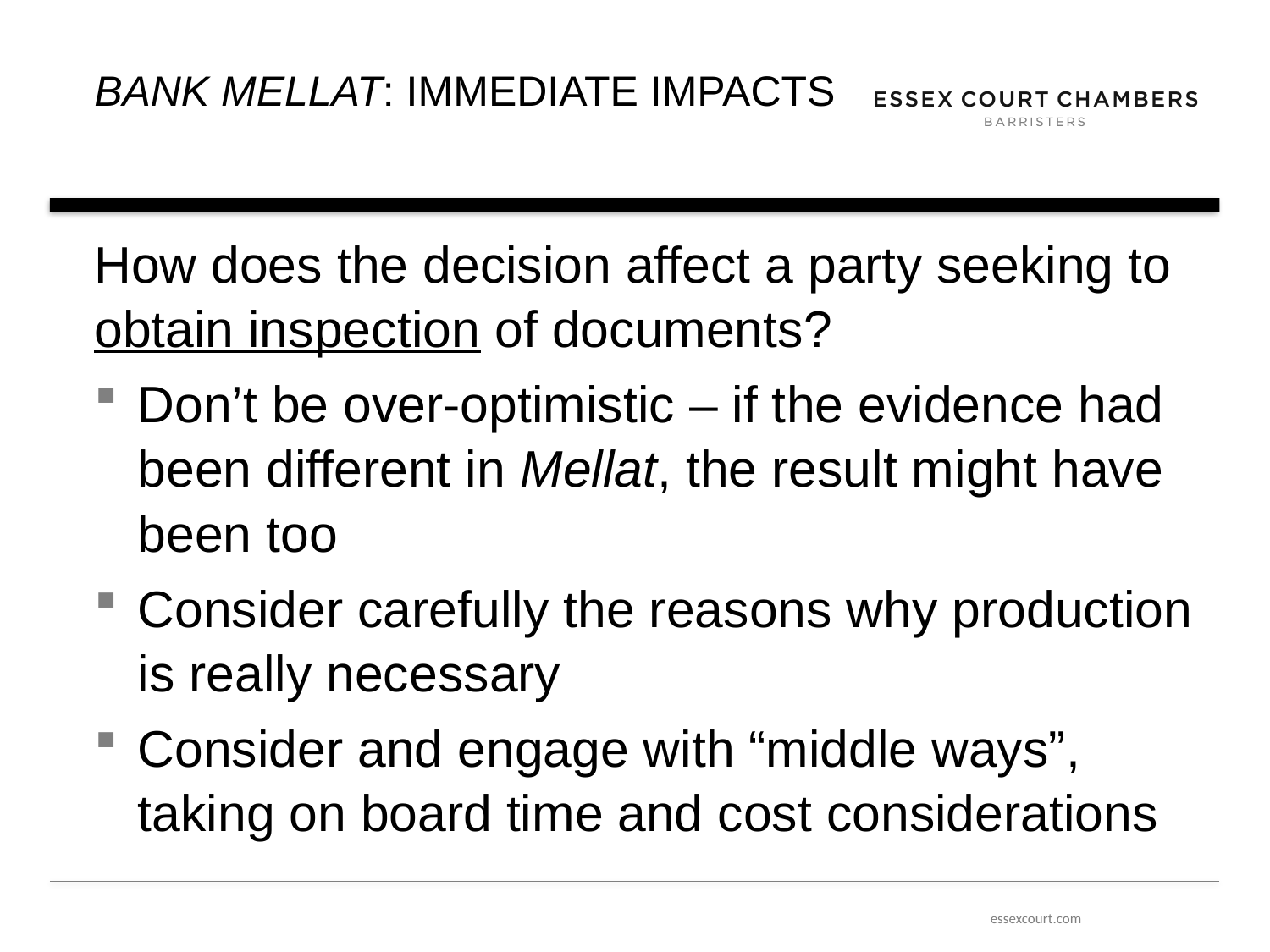

# BANK MELLAT: IMMEDIATE IMPACTS
How does the decision affect a party seeking to obtain inspection of documents?
Don’t be over-optimistic – if the evidence had been different in Mellat, the result might have been too
Consider carefully the reasons why production is really necessary
Consider and engage with “middle ways”, taking on board time and cost considerations